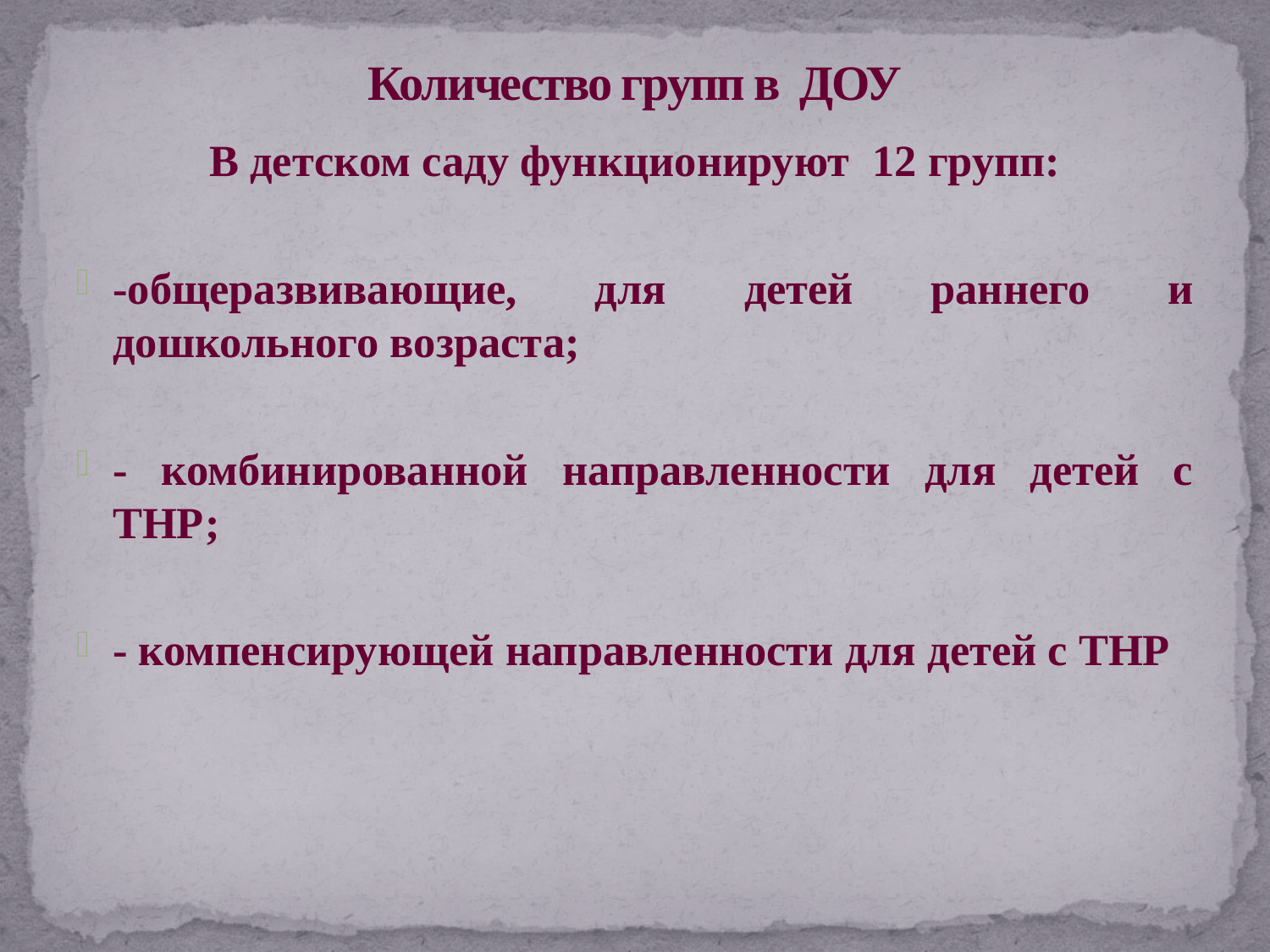

# Количество групп в  ДОУ
В детском саду функционируют  12 групп:

-общеразвивающие, для детей раннего и дошкольного возраста;

- комбинированной направленности для детей с ТНР;

- компенсирующей направленности для детей с ТНР